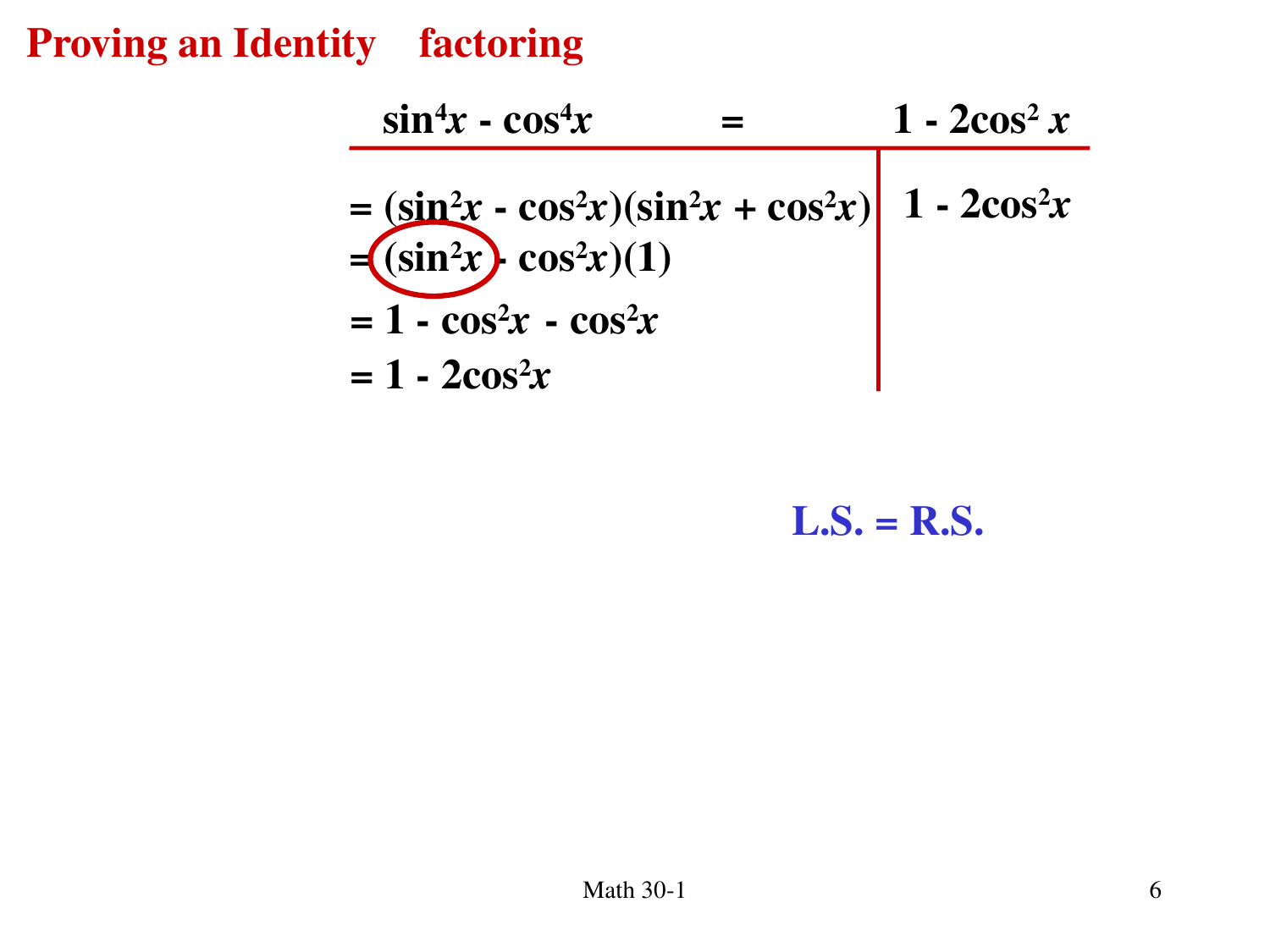

Proving an Identity    factoring
                  sin4x - cos4x            =              1 - 2cos2 x

1 - 2cos2x
= (sin2x - cos2x)(sin2x + cos2x)
= (sin2x - cos2x)(1)

= 1 - cos2x
- cos2x
= 1 - 2cos2x
L.S. = R.S.
Math 30-1
6